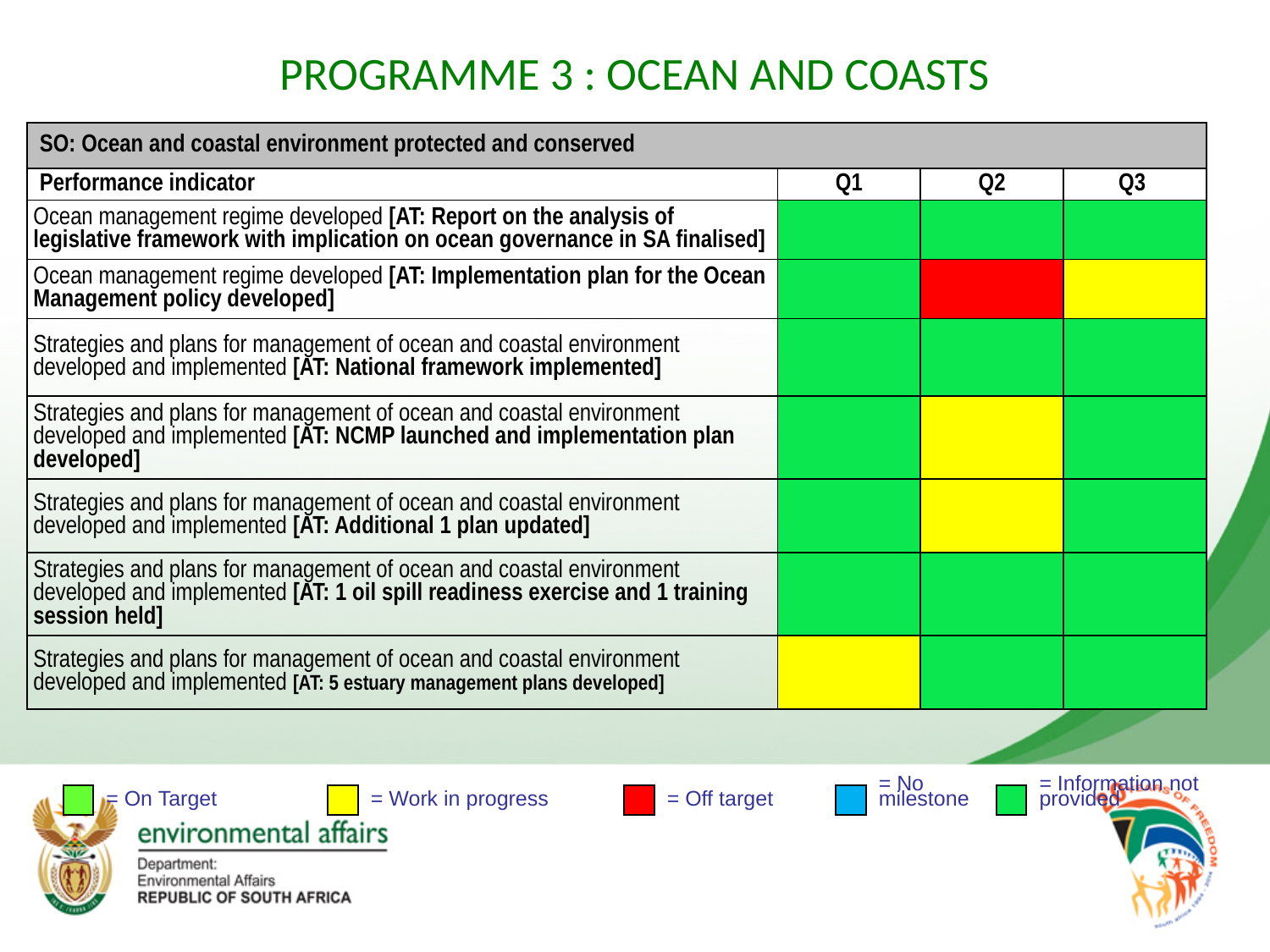

# PROGRAMME 3 : OCEAN AND COASTS
| SO: Ocean and coastal environment protected and conserved |  |  |  |
| --- | --- | --- | --- |
| Performance indicator | Q1 | Q2 | Q3 |
| Ocean management regime developed [AT: Report on the analysis of legislative framework with implication on ocean governance in SA finalised] |  |  |  |
| Ocean management regime developed [AT: Implementation plan for the Ocean Management policy developed] |  |  |  |
| Strategies and plans for management of ocean and coastal environment developed and implemented [AT: National framework implemented] |  |  |  |
| Strategies and plans for management of ocean and coastal environment developed and implemented [AT: NCMP launched and implementation plan developed] |  |  |  |
| Strategies and plans for management of ocean and coastal environment developed and implemented [AT: Additional 1 plan updated] |  |  |  |
| Strategies and plans for management of ocean and coastal environment developed and implemented [AT: 1 oil spill readiness exercise and 1 training session held] |  |  |  |
| Strategies and plans for management of ocean and coastal environment developed and implemented [AT: 5 estuary management plans developed] |  |  |  |
= On Target
= Work in progress
= Off target

= No
milestone
= Information not
provided